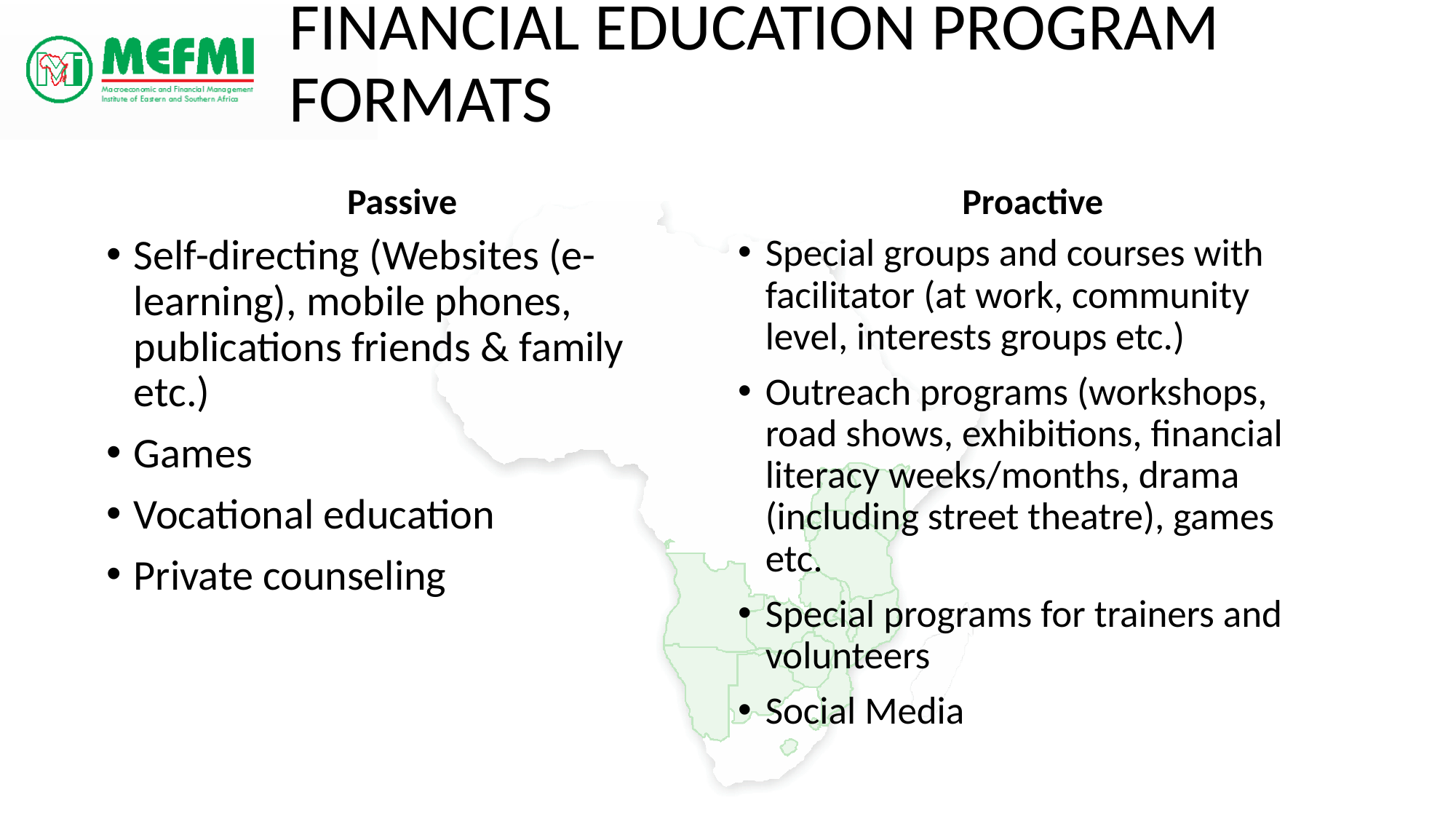

# Financial Education Program Formats
Passive
Proactive
Self-directing (Websites (e-learning), mobile phones, publications friends & family etc.)
Games
Vocational education
Private counseling

Special groups and courses with facilitator (at work, community level, interests groups etc.)
Outreach programs (workshops, road shows, exhibitions, financial literacy weeks/months, drama (including street theatre), games etc.
Special programs for trainers and volunteers
Social Media